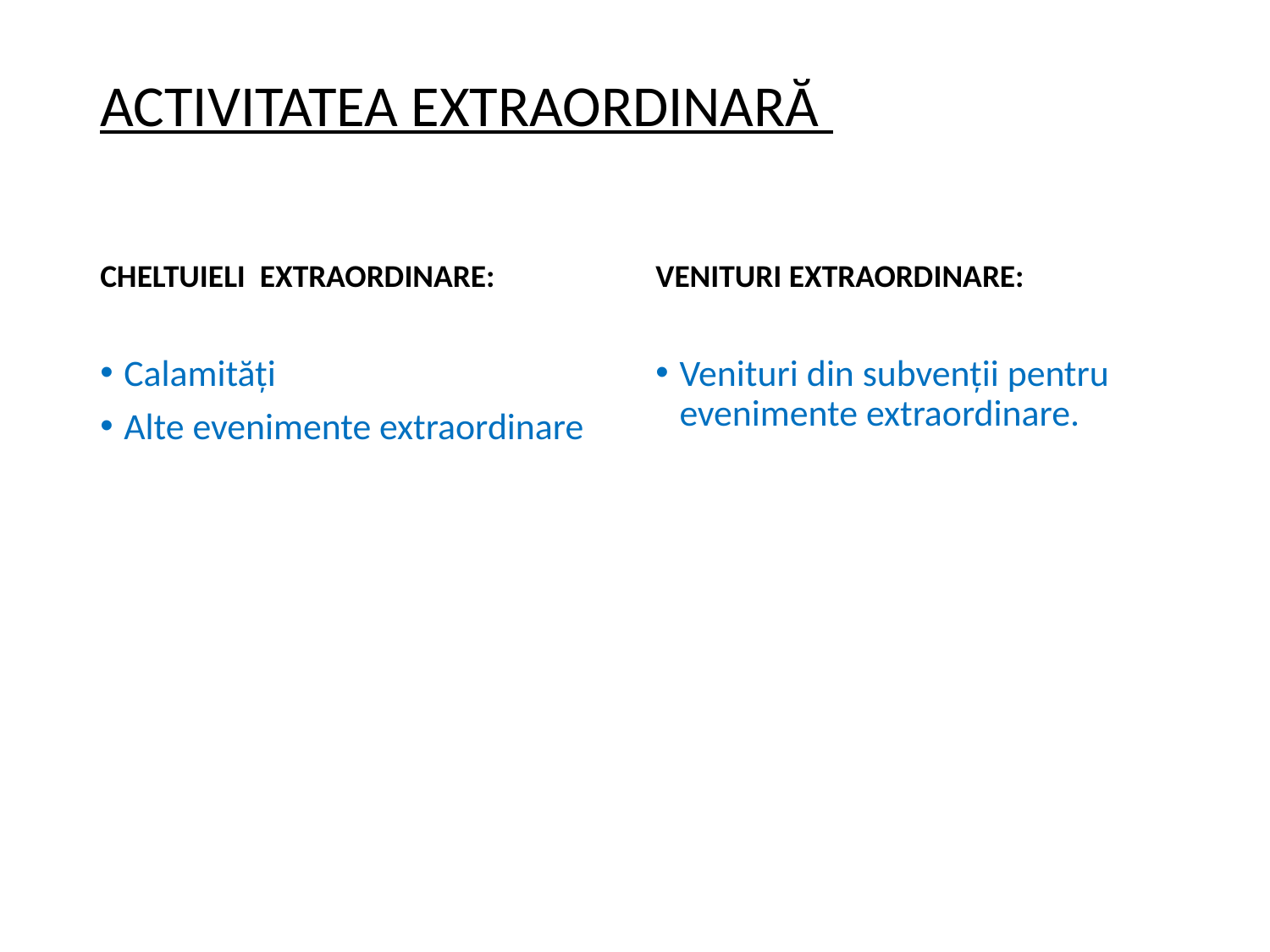

# ACTIVITATEA EXTRAORDINARĂ
CHELTUIELI  EXTRAORDINARE:

VENITURI EXTRAORDINARE:

Calamități
Alte evenimente extraordinare

Venituri din subvenții pentru evenimente extraordinare.